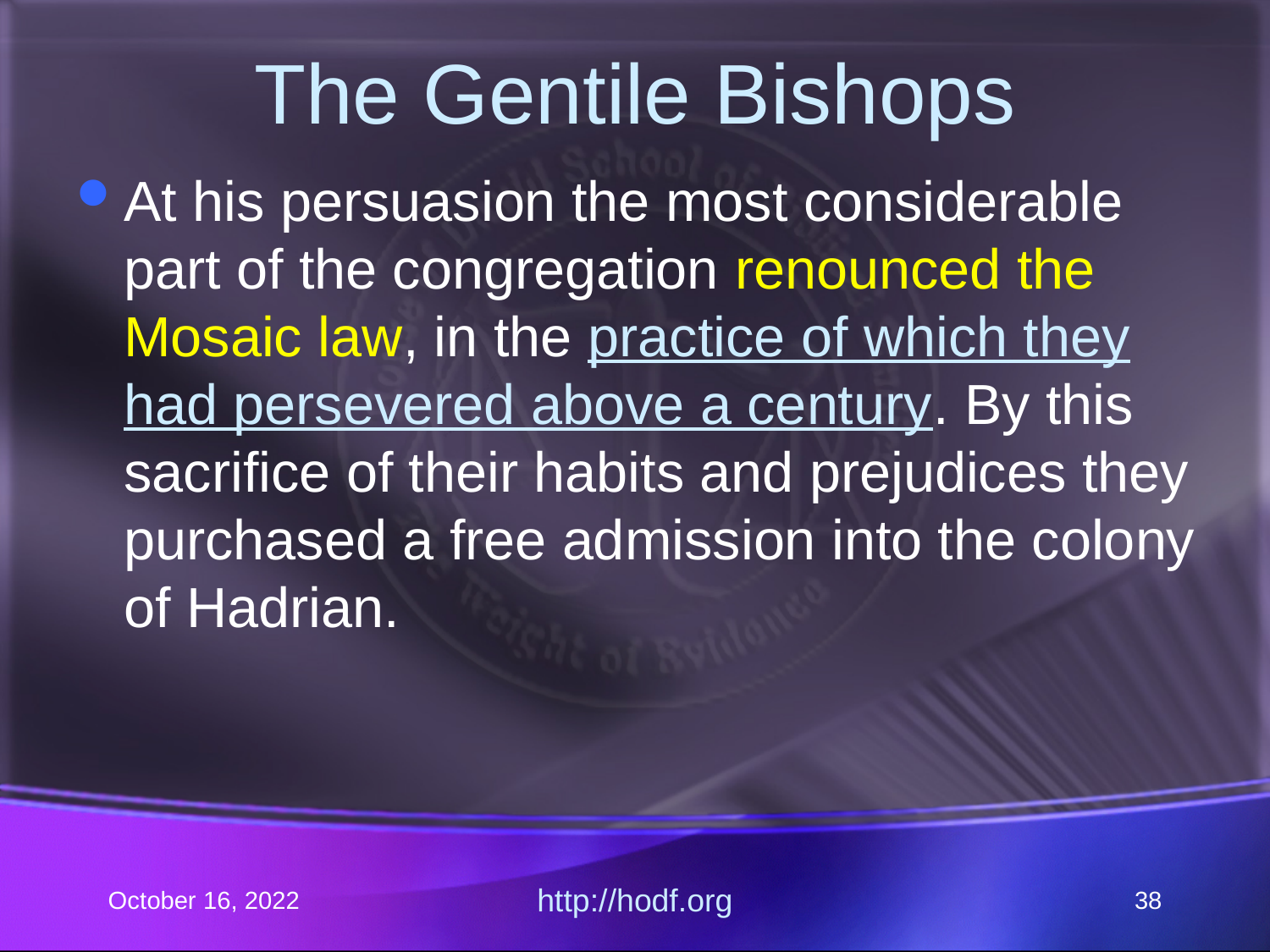

# The Gentile Bishops
At his persuasion the most considerable part of the congregation renounced the Mosaic law, in the practice of which they had persevered above a century. By this sacrifice of their habits and prejudices they purchased a free admission into the colony of Hadrian.
October 16, 2022
http://hodf.org
38